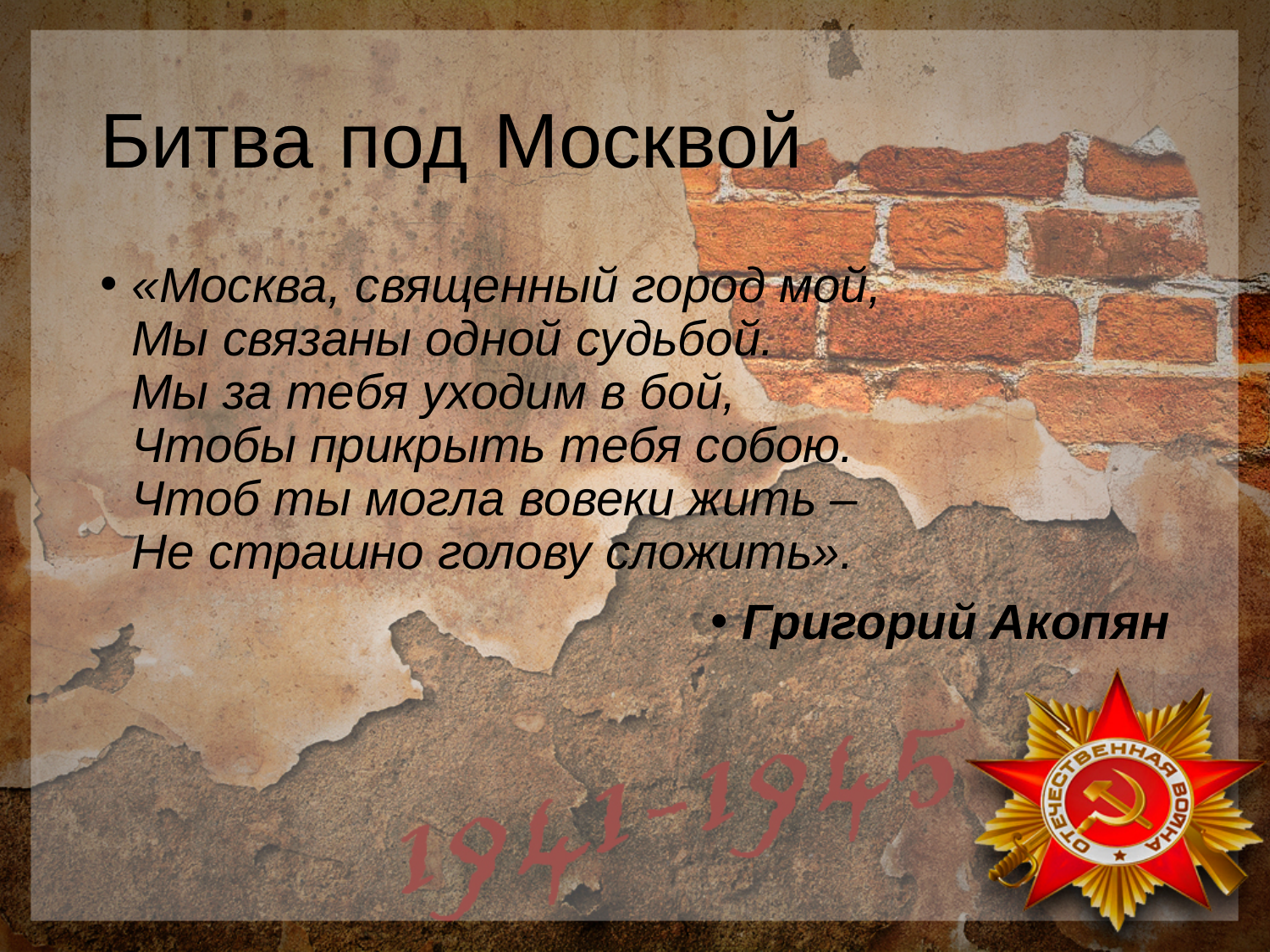

# Битва под Москвой
«Москва, священный город мой,
Мы связаны одной судьбой.
Мы за тебя уходим в бой,
Чтобы прикрыть тебя собою.
Чтоб ты могла вовеки жить –
Не страшно голову сложить».
Григорий Акопян